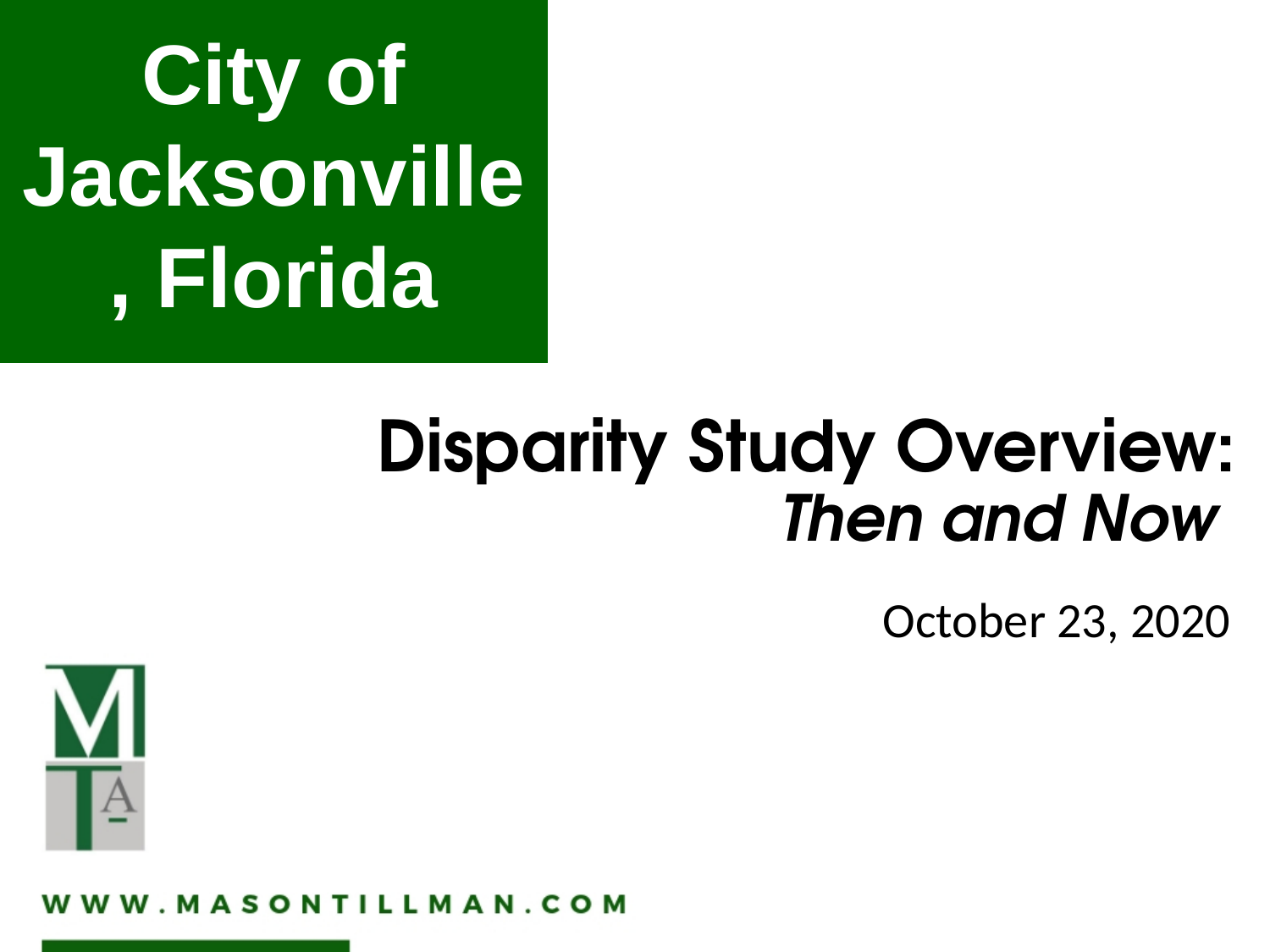

City of Jacksonville, Florida
Disparity Study Overview:
Then and Now
October 23, 2020